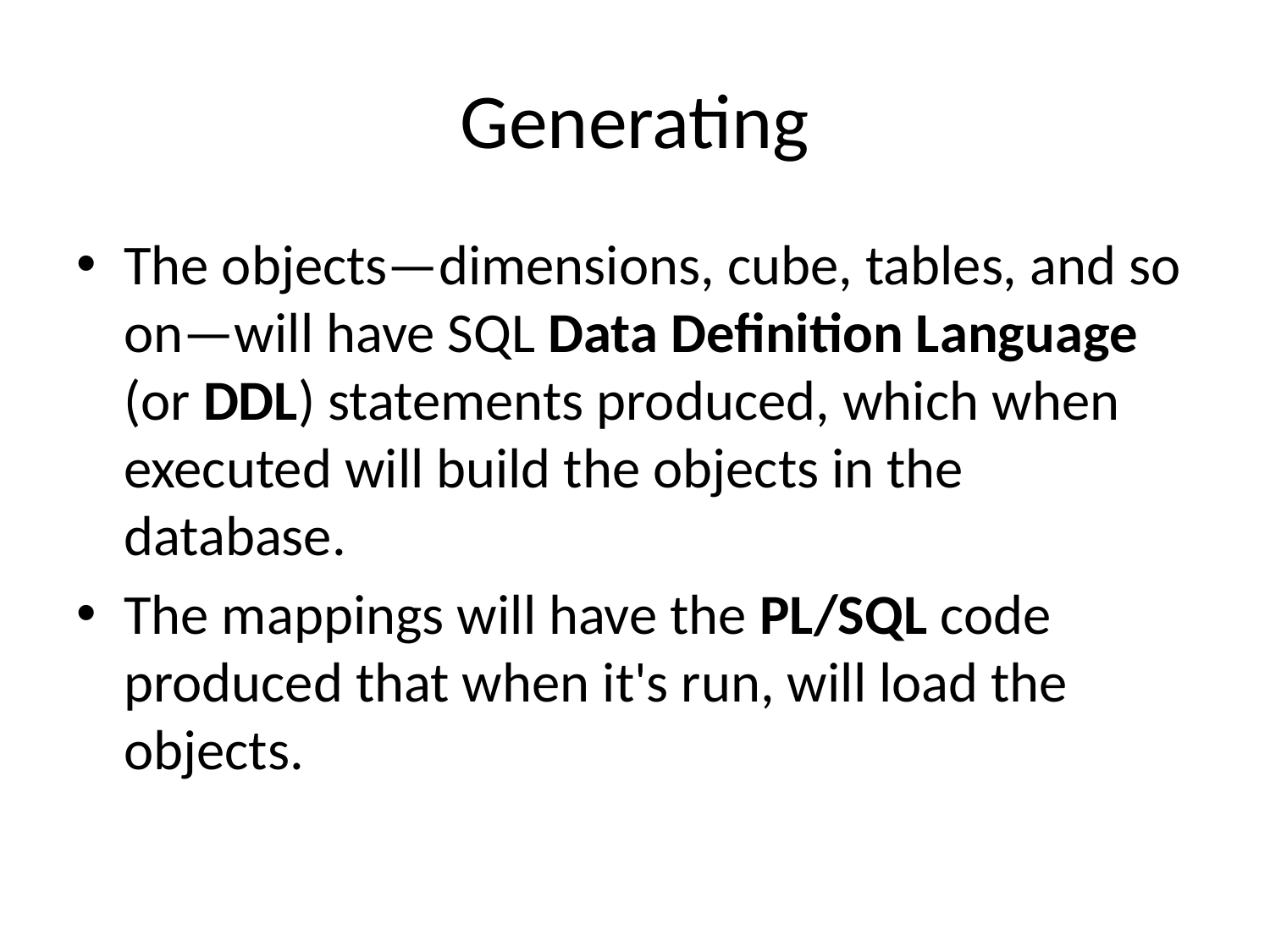

# Generating
The objects—dimensions, cube, tables, and so on—will have SQL Data Definition Language (or DDL) statements produced, which when executed will build the objects in the database.
The mappings will have the PL/SQL code produced that when it's run, will load the objects.